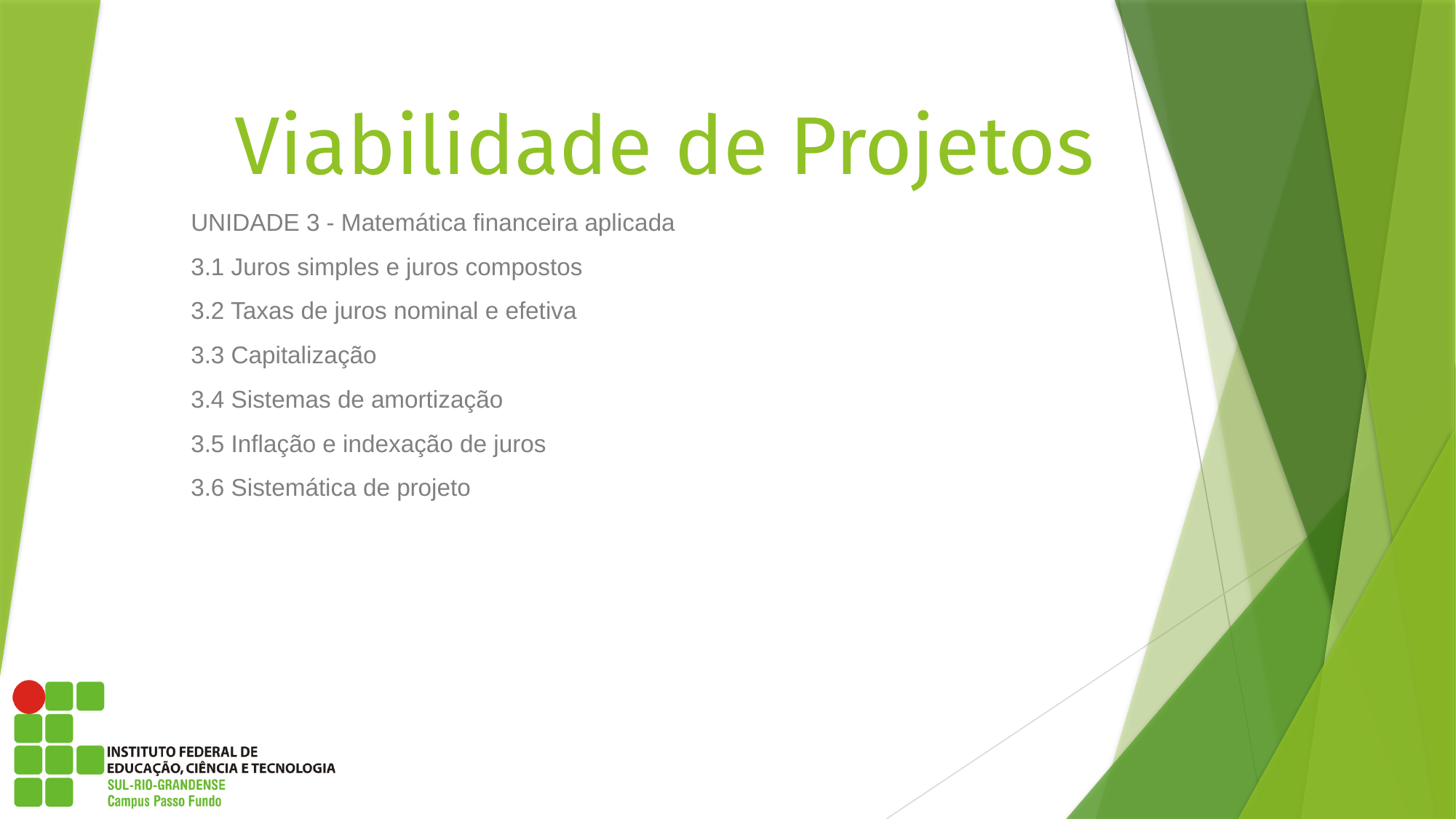

# Viabilidade de Projetos
UNIDADE 3 - Matemática financeira aplicada
3.1 Juros simples e juros compostos
3.2 Taxas de juros nominal e efetiva
3.3 Capitalização
3.4 Sistemas de amortização
3.5 Inflação e indexação de juros
3.6 Sistemática de projeto